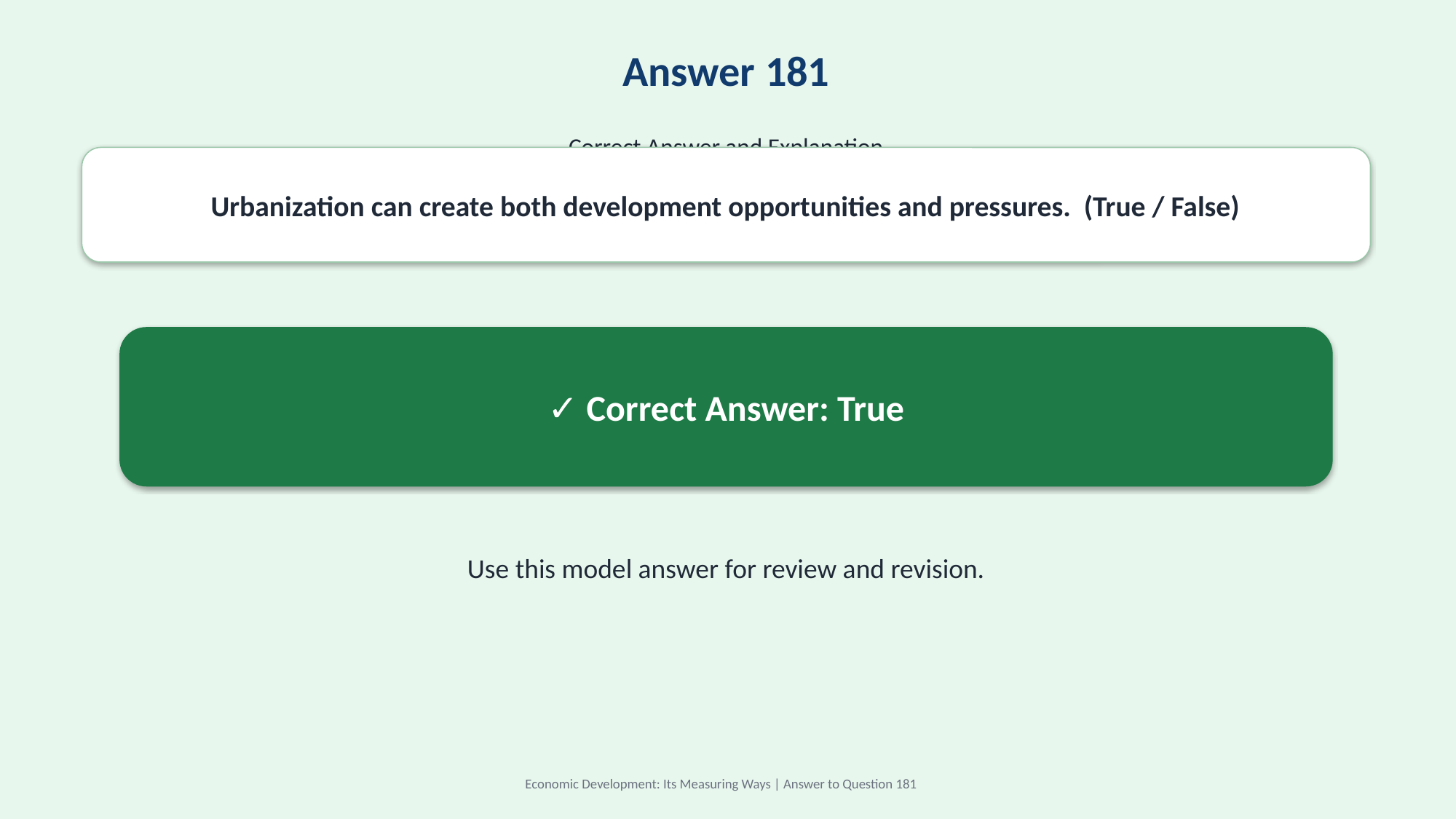

Answer 181
Correct Answer and Explanation
Urbanization can create both development opportunities and pressures.  (True / False)
✓ Correct Answer: True
Use this model answer for review and revision.
Economic Development: Its Measuring Ways | Answer to Question 181